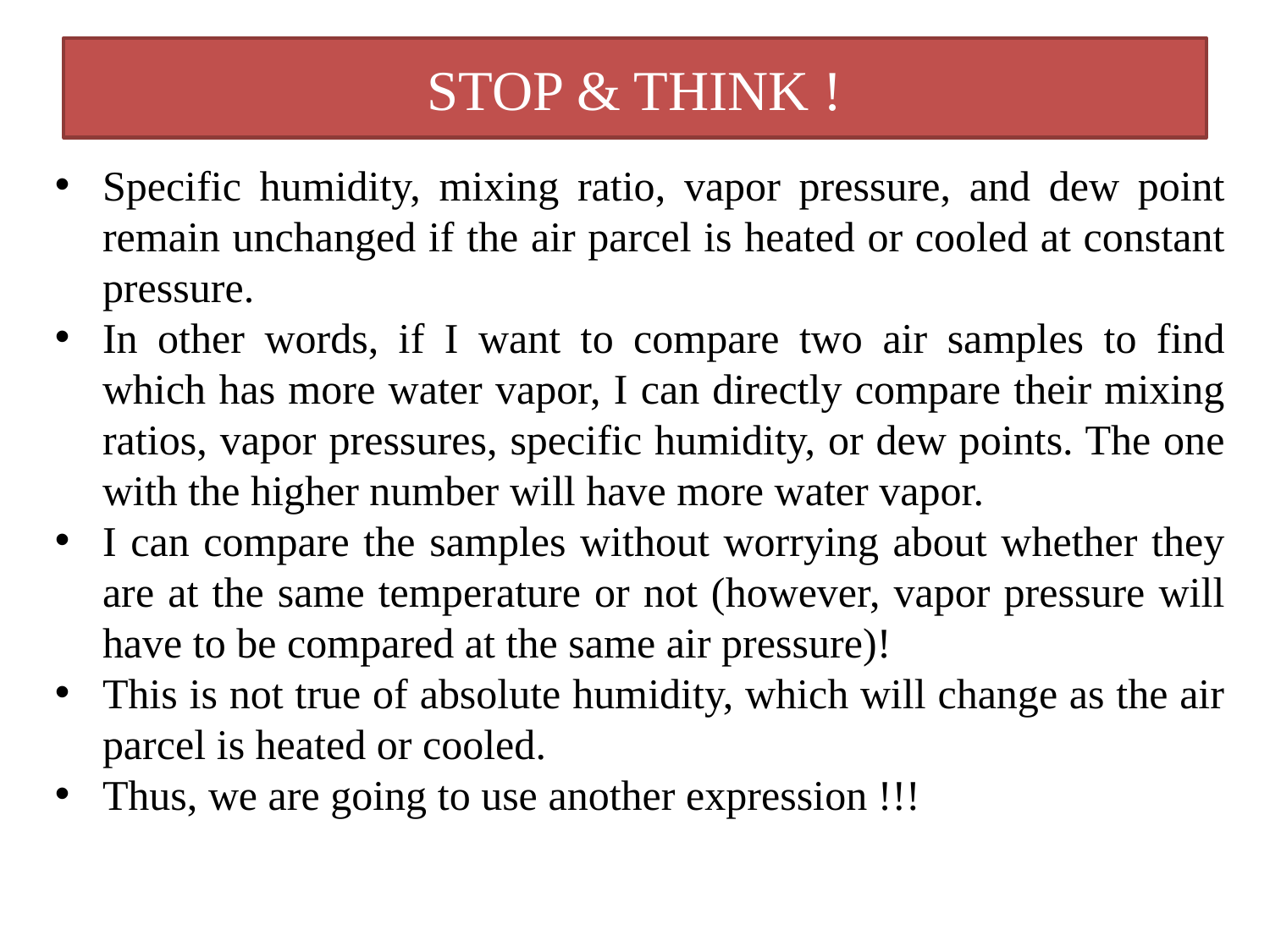

# STOP & THINK !
Specific humidity, mixing ratio, vapor pressure, and dew point remain unchanged if the air parcel is heated or cooled at constant pressure.
In other words, if I want to compare two air samples to find which has more water vapor, I can directly compare their mixing ratios, vapor pressures, specific humidity, or dew points. The one with the higher number will have more water vapor.
I can compare the samples without worrying about whether they are at the same temperature or not (however, vapor pressure will have to be compared at the same air pressure)!
This is not true of absolute humidity, which will change as the air parcel is heated or cooled.
Thus, we are going to use another expression !!!